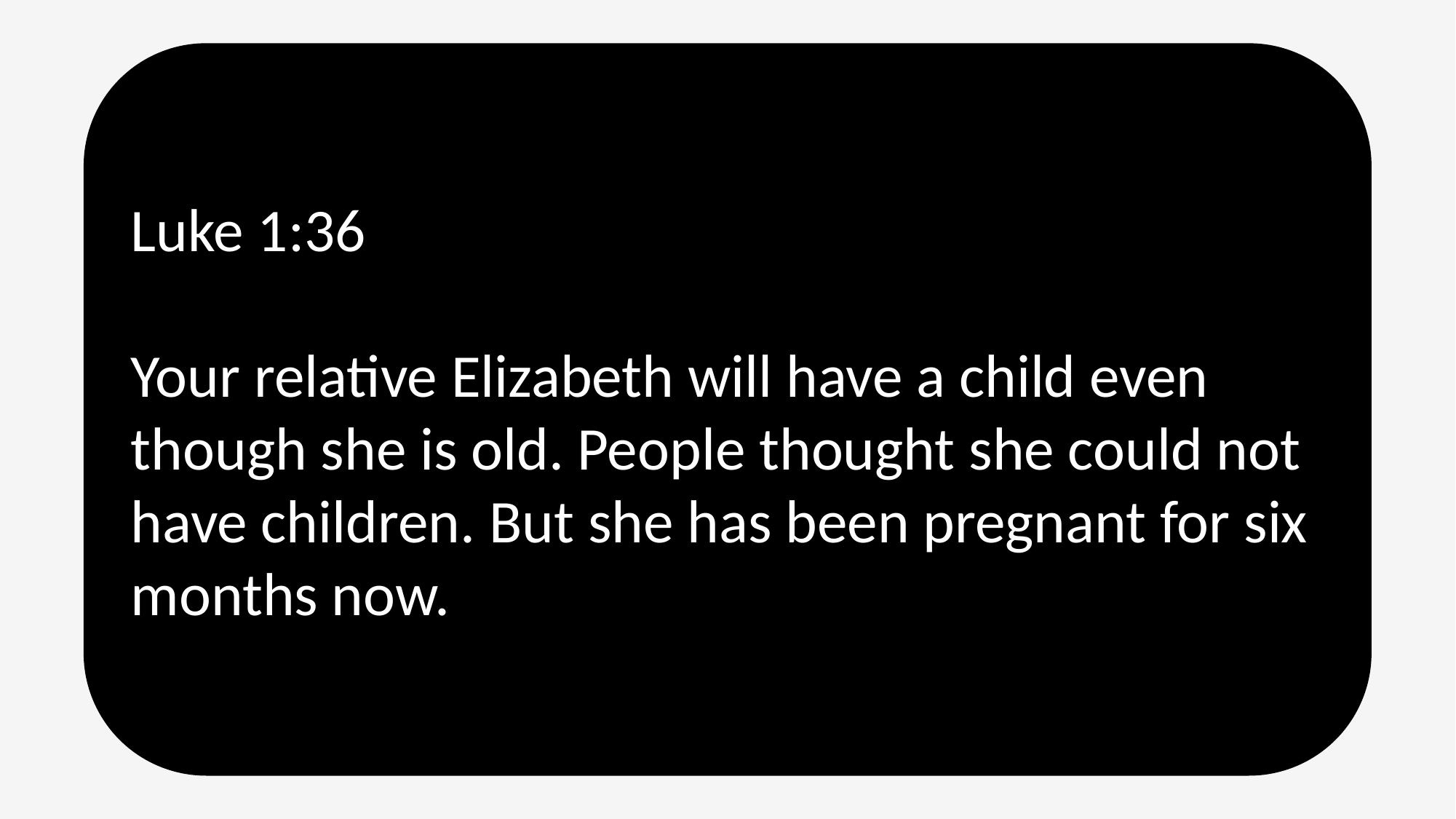

Luke 1:36

Your relative Elizabeth will have a child even though she is old. People thought she could not have children. But she has been pregnant for six months now.